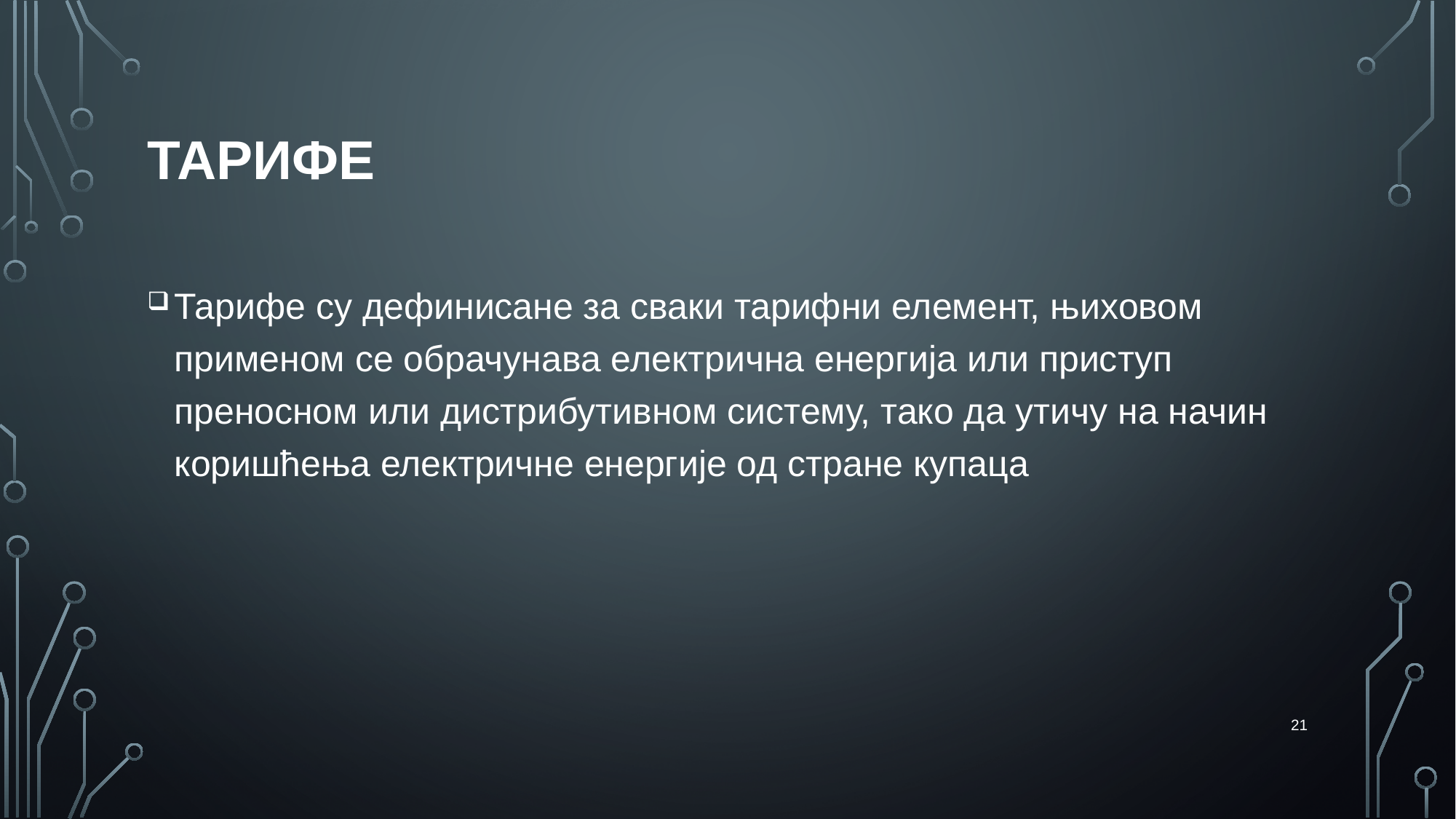

# ТАРИФЕ
Тарифе су дефинисане за сваки тарифни елемент, њиховом применом се обрачунава електрична енергија или приступ преносном или дистрибутивном систему, тако да утичу на начин коришћења електричне енергије од стране купаца
21